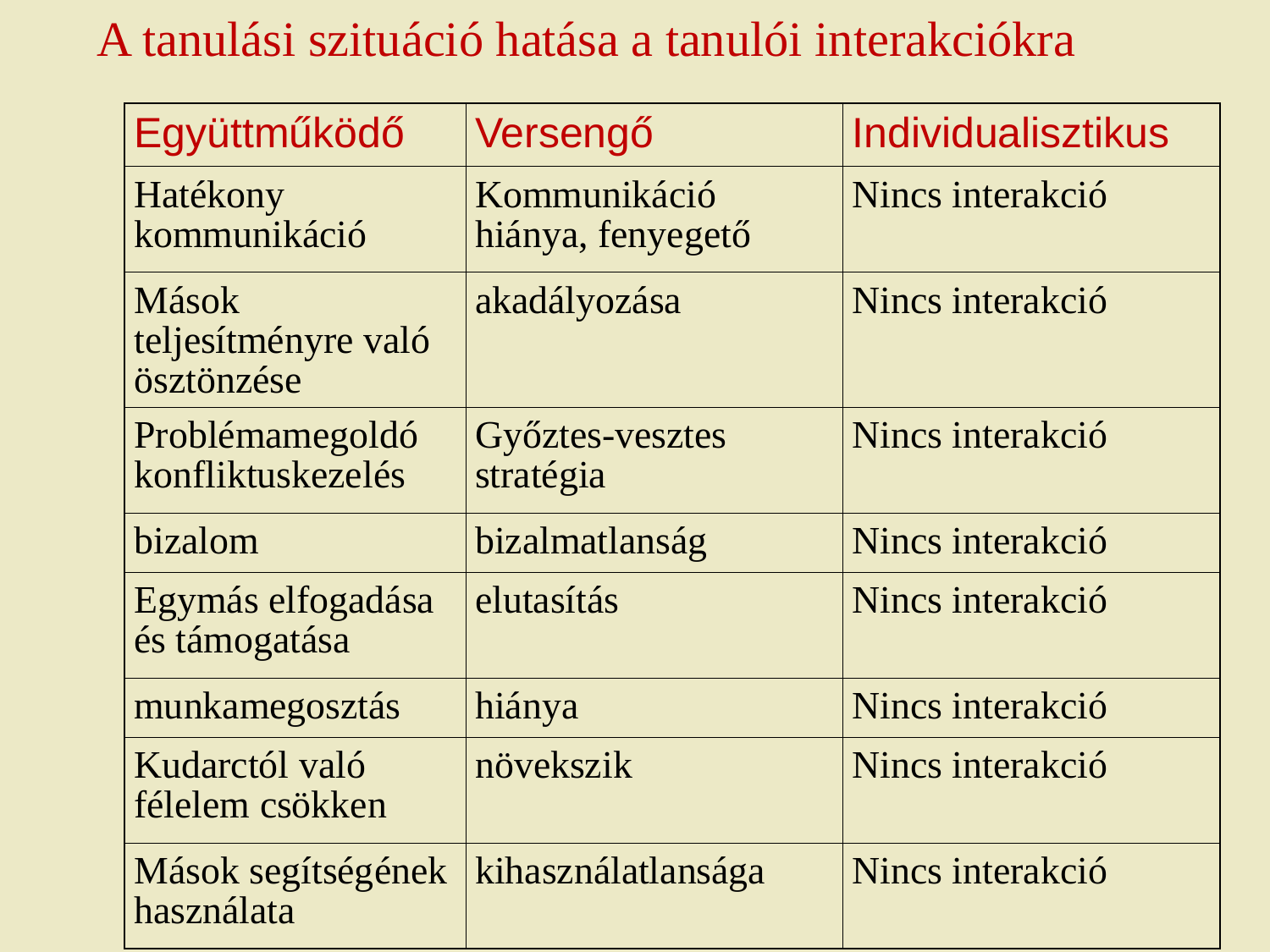

A tanulási szituáció hatása a tanulói interakciókra
| Együttműködő | Versengő | Individualisztikus |
| --- | --- | --- |
| Hatékony kommunikáció | Kommunikáció hiánya, fenyegető | Nincs interakció |
| Mások teljesítményre való ösztönzése | akadályozása | Nincs interakció |
| Problémamegoldó konfliktuskezelés | Győztes-vesztes stratégia | Nincs interakció |
| bizalom | bizalmatlanság | Nincs interakció |
| Egymás elfogadása és támogatása | elutasítás | Nincs interakció |
| munkamegosztás | hiánya | Nincs interakció |
| Kudarctól való félelem csökken | növekszik | Nincs interakció |
| Mások segítségének használata | kihasználatlansága | Nincs interakció |